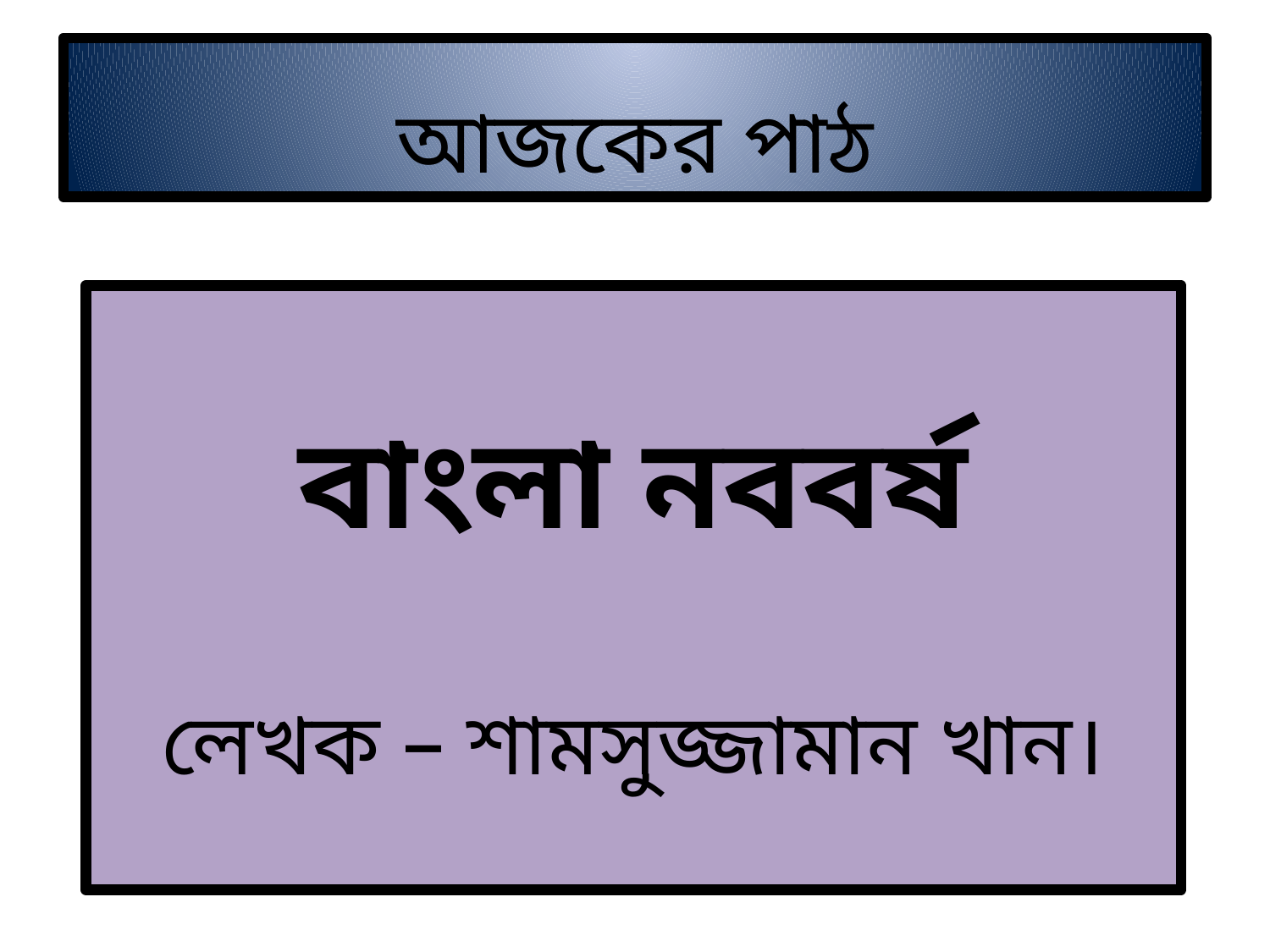

# আজকের পাঠ

বাংলা নববর্ষ

লেখক – শামসুজ্জামান খান।